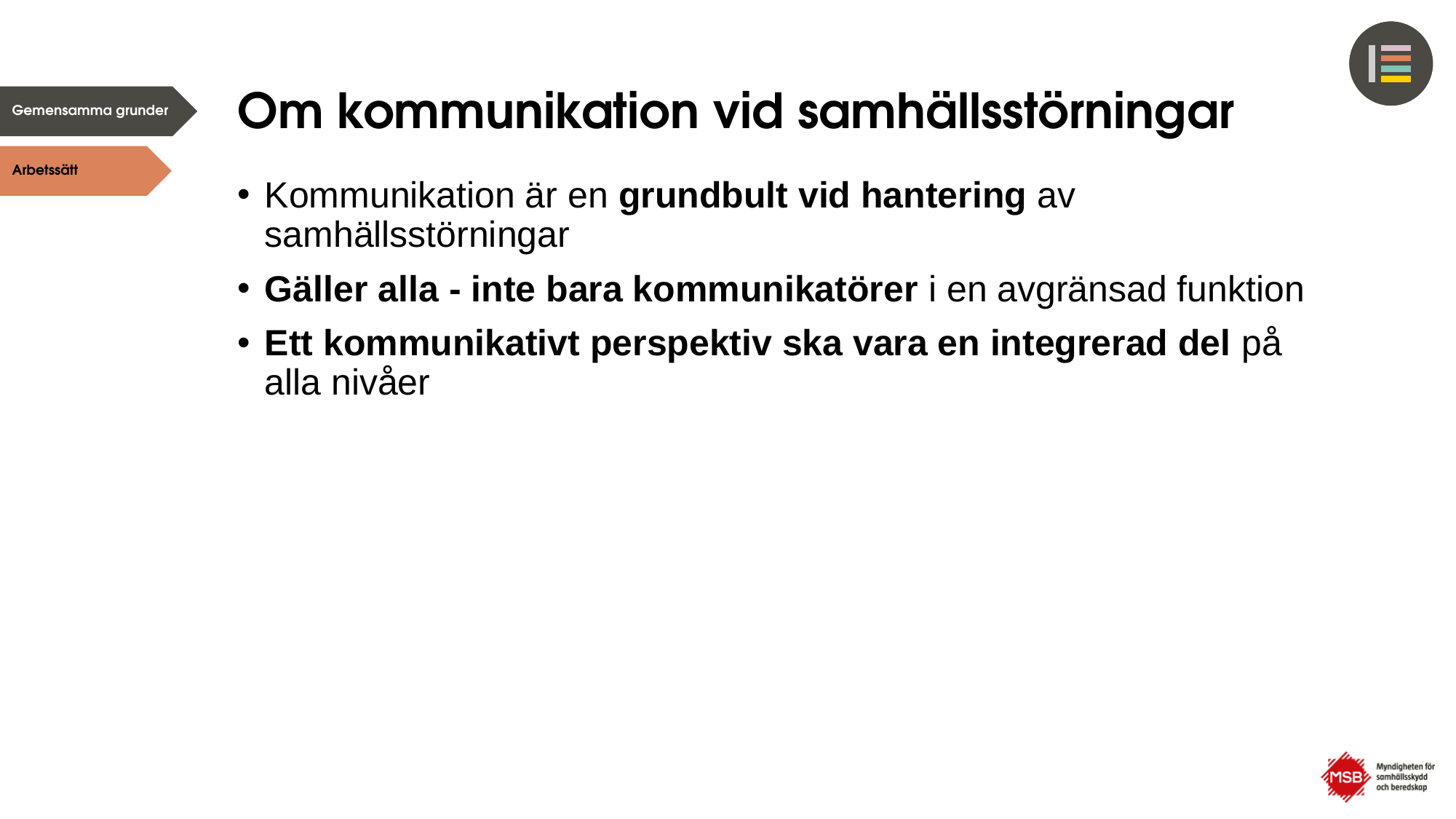

# Om kommunikation vid samhällsstörningar
Kommunikation är en grundbult vid hantering av samhällsstörningar
Gäller alla - inte bara kommunikatörer i en avgränsad funktion
Ett kommunikativt perspektiv ska vara en integrerad del på alla nivåer